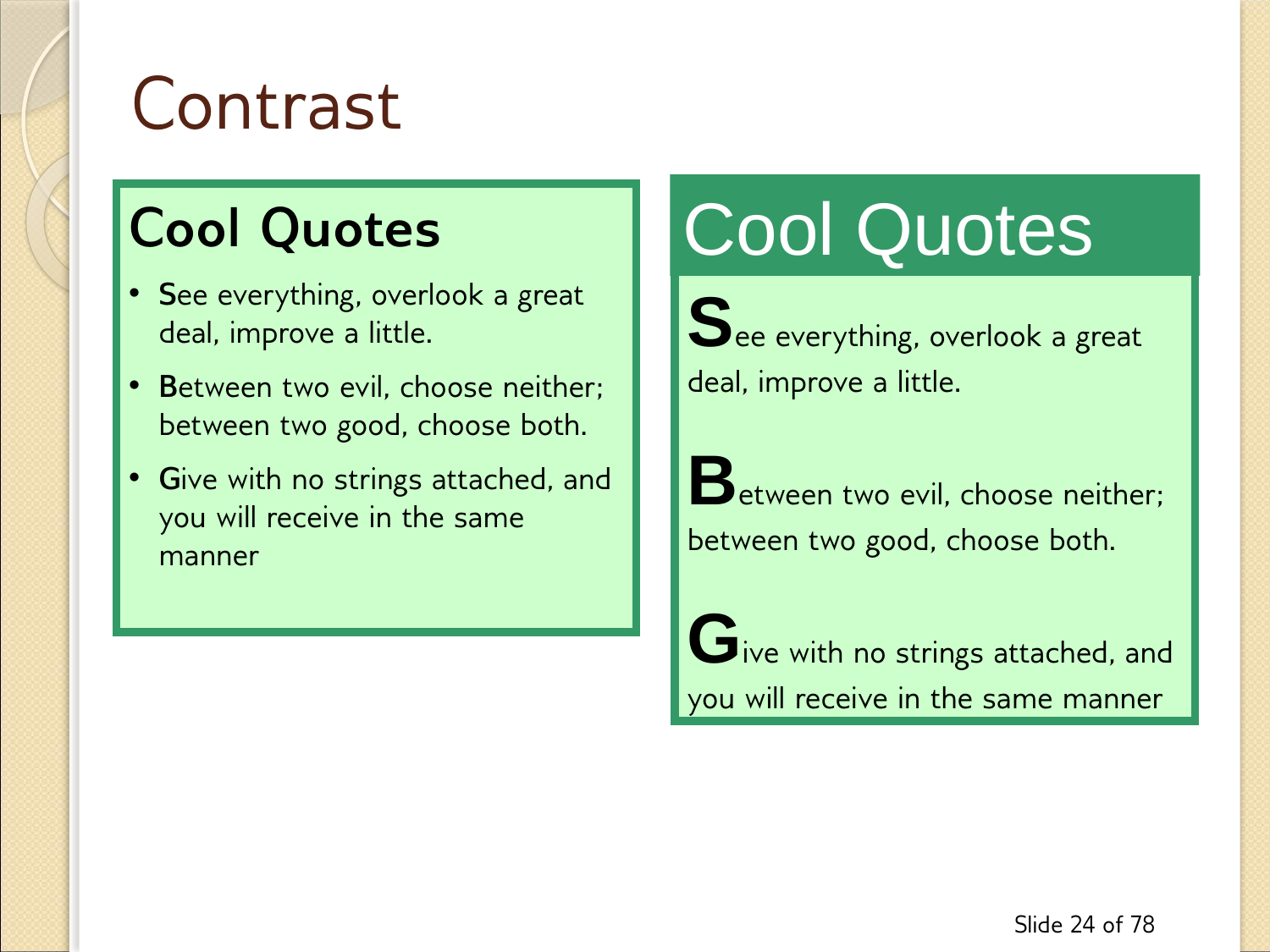

# Contrast
Cool Quotes

Cool Quotes
See everything, overlook a great deal, improve a little.
Between two evil, choose neither; between two good, choose both.
Give with no strings attached, and you will receive in the same manner

See everything, overlook a great deal, improve a little.
Between two evil, choose neither; between two good, choose both.
Give with no strings attached, and you will receive in the same manner